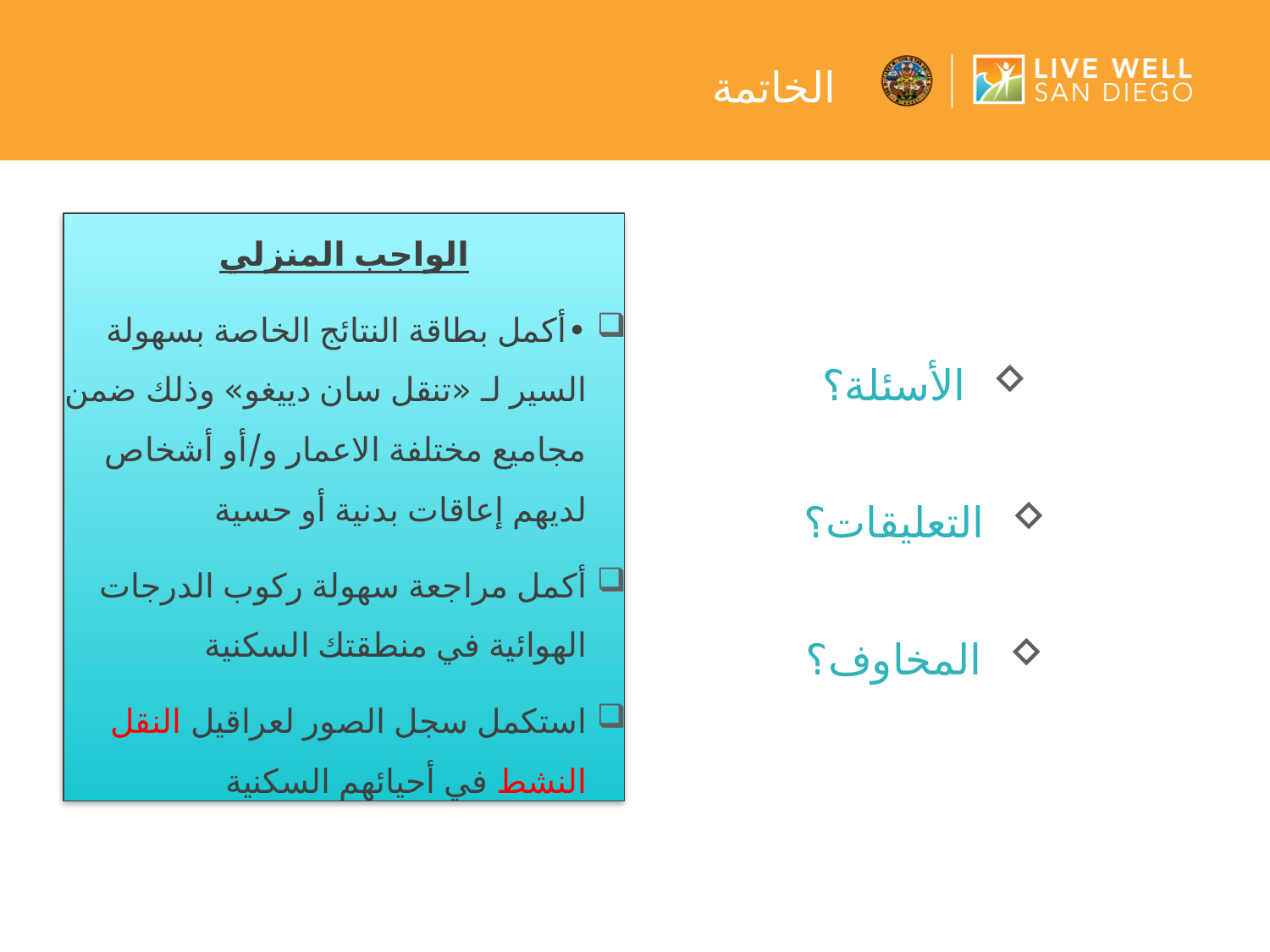

# الخاتمة
الواجب المنزلي
•	أكمل بطاقة النتائج الخاصة بسهولة السير لـ «تنقل سان دييغو» وذلك ضمن مجاميع مختلفة الاعمار و/أو أشخاص لديهم إعاقات بدنية أو حسية
أكمل مراجعة سهولة ركوب الدرجات الهوائية في منطقتك السكنية
استكمل سجل الصور لعراقيل النقل النشط في أحيائهم السكنية
الأسئلة؟

التعليقات؟

المخاوف؟